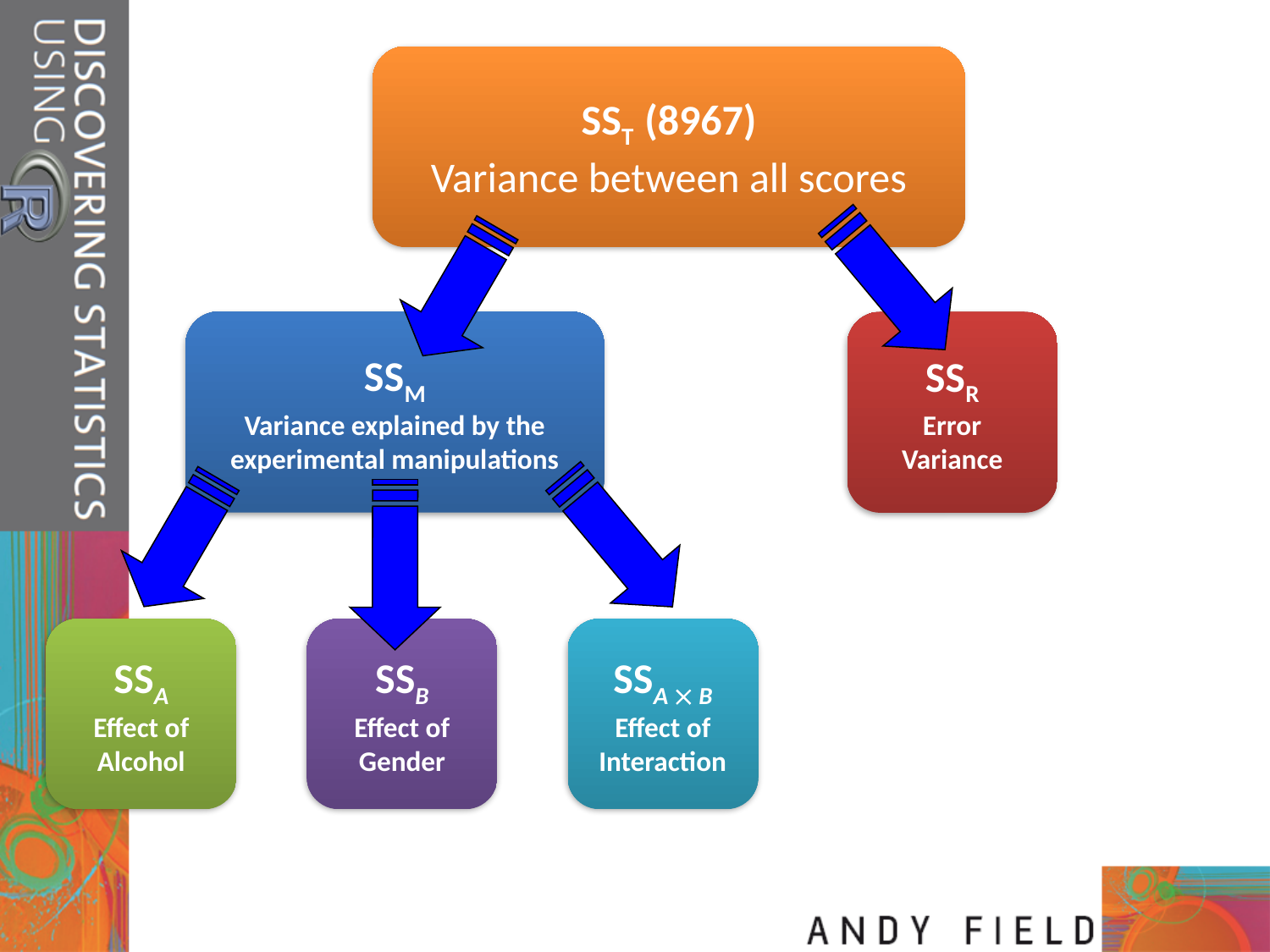

SST  (8967)
Variance between all scores

SSM
Variance explained by the experimental manipulations
SSR
Error Variance

SSA
Effect of Alcohol
SSB
Effect of Gender
SSA × B
Effect of Interaction